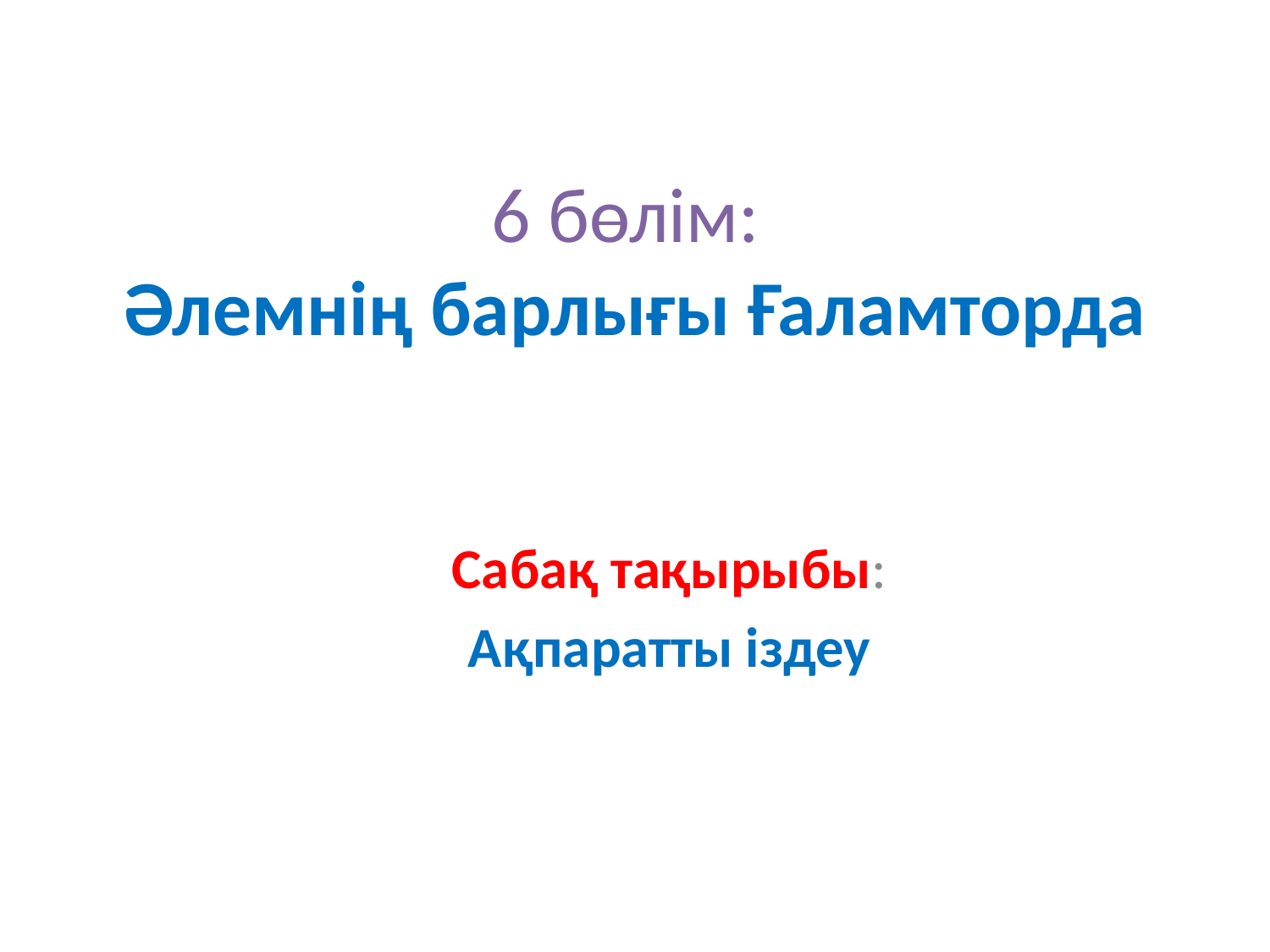

# 6 бөлім: Әлемнің барлығы Ғаламторда
Сабақ тақырыбы:
Ақпаратты іздеу